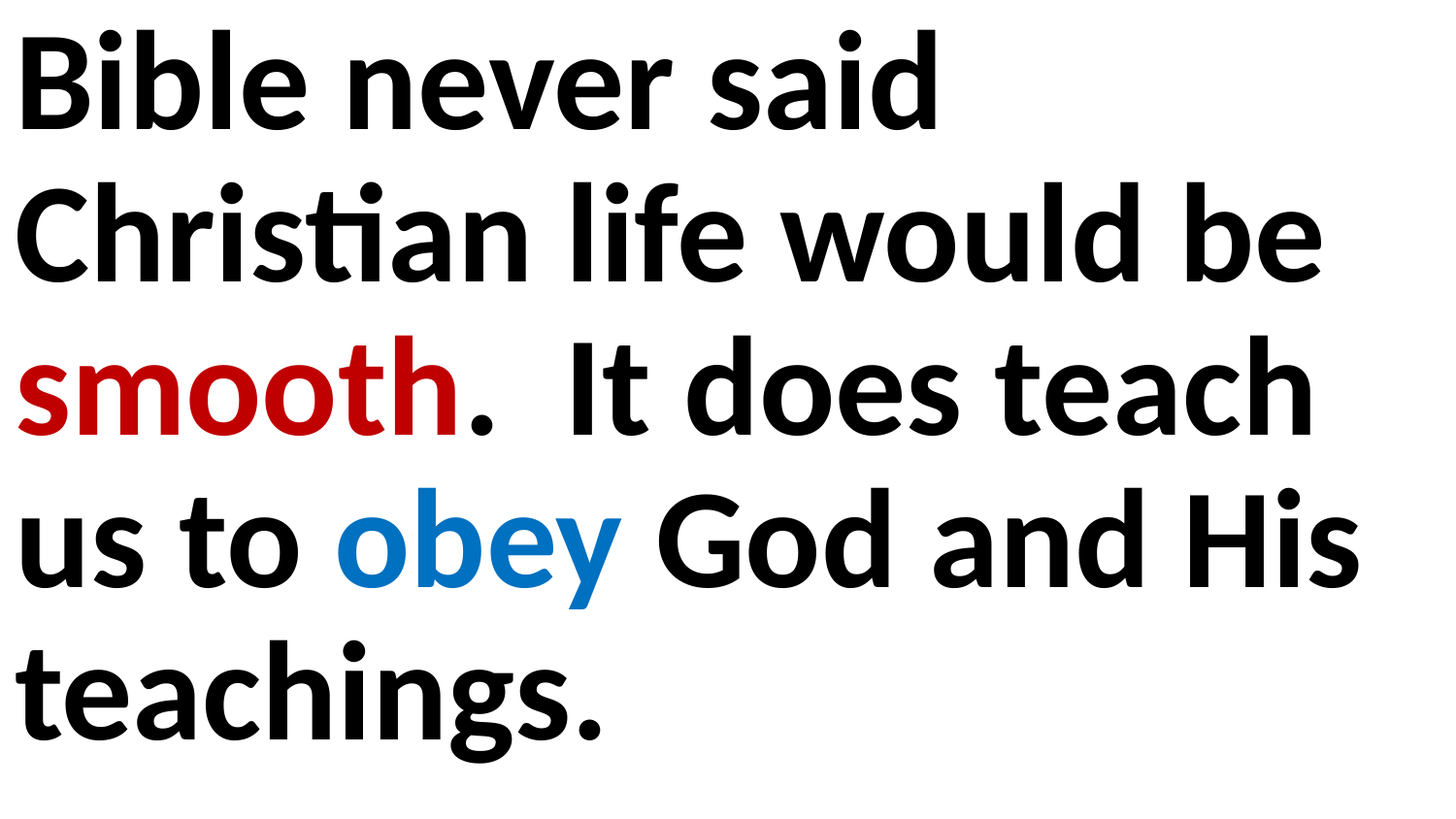

Bible never said Christian life would be smooth.  It does teach us to obey God and His teachings.